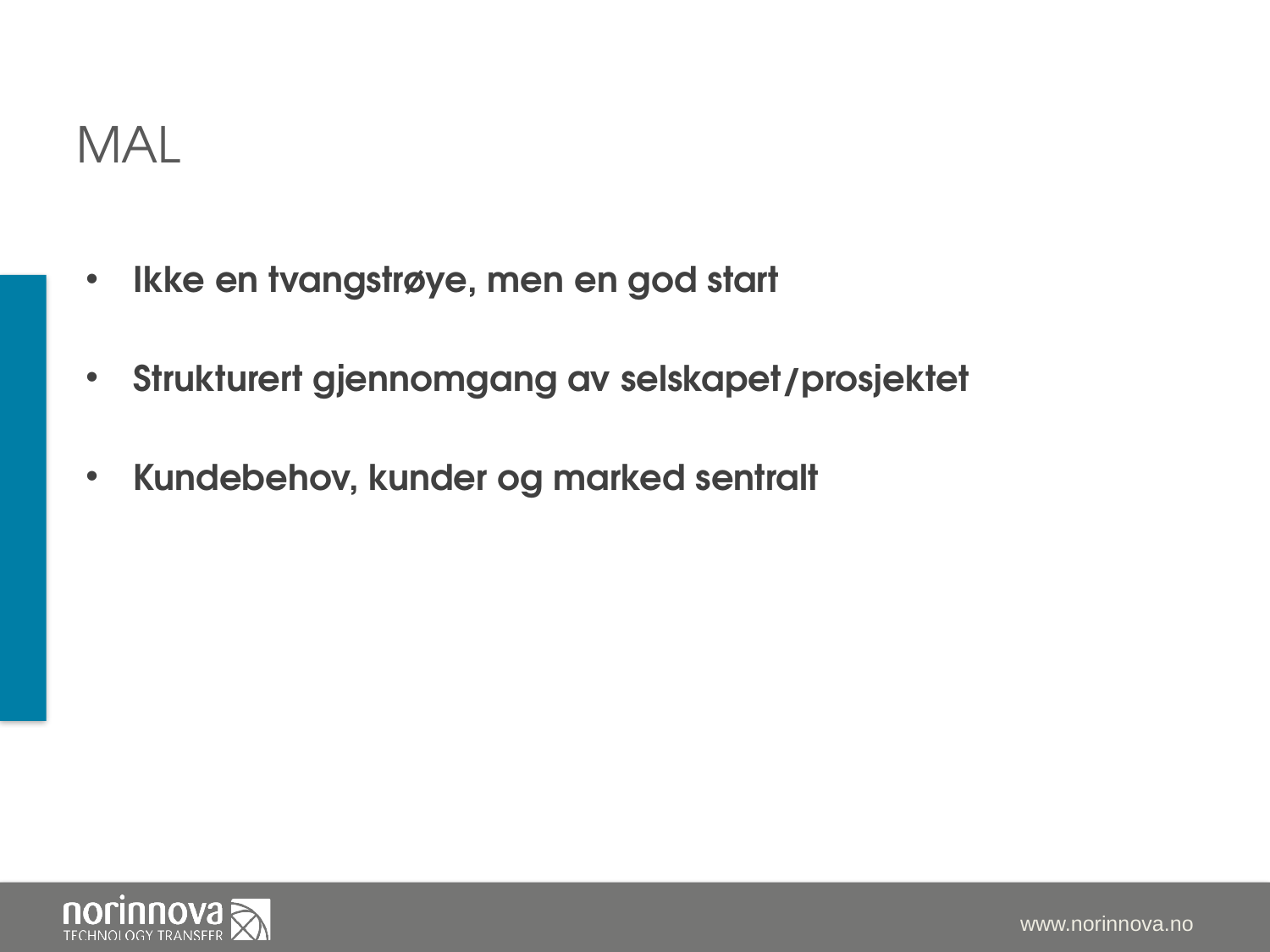

# MAL
Ikke en tvangstrøye, men en god start

Strukturert gjennomgang av selskapet/prosjektet

Kundebehov, kunder og marked sentralt